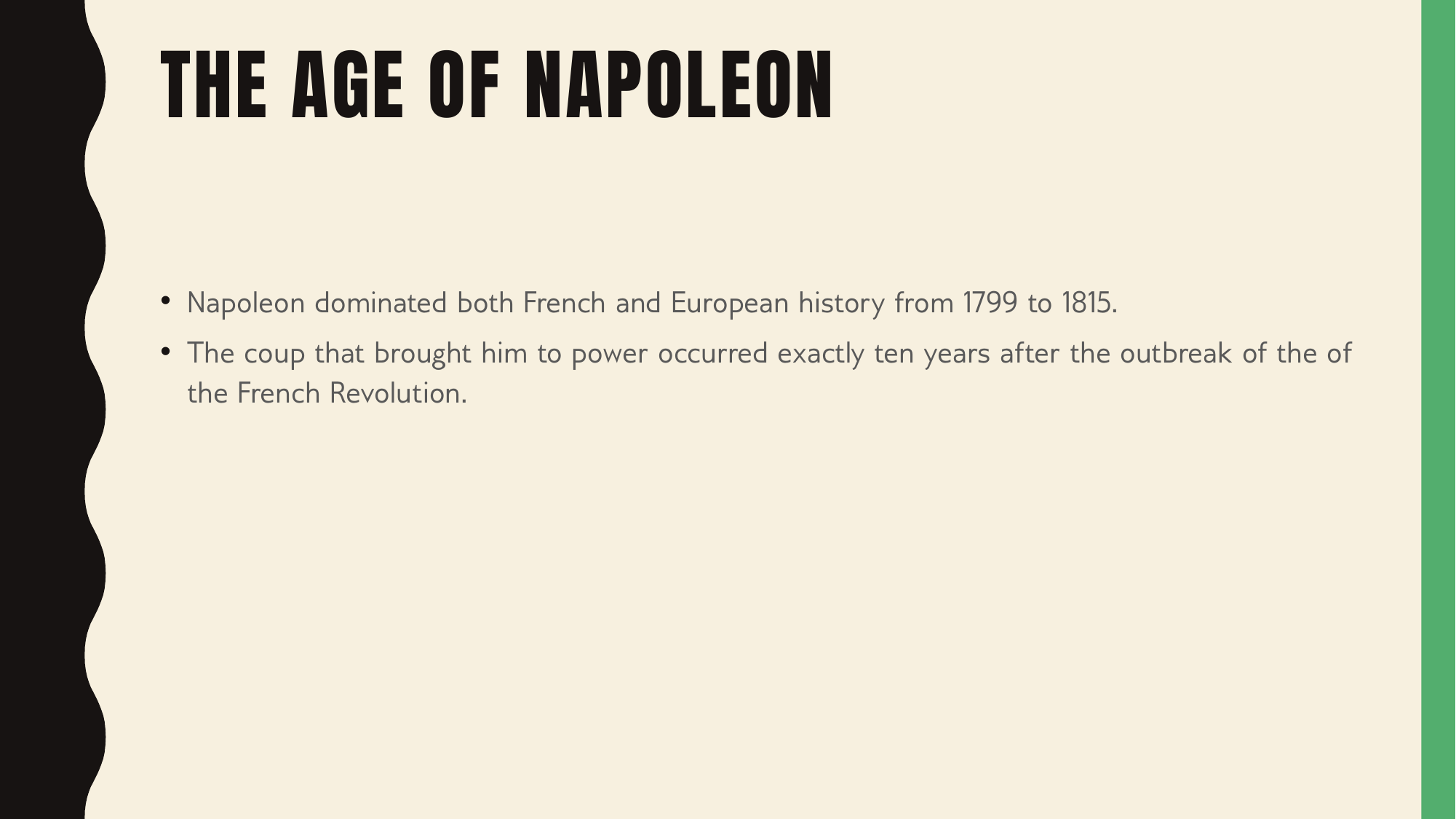

# The age of napoleon
Napoleon dominated both French and European history from 1799 to 1815.
The coup that brought him to power occurred exactly ten years after the outbreak of the of the French Revolution.